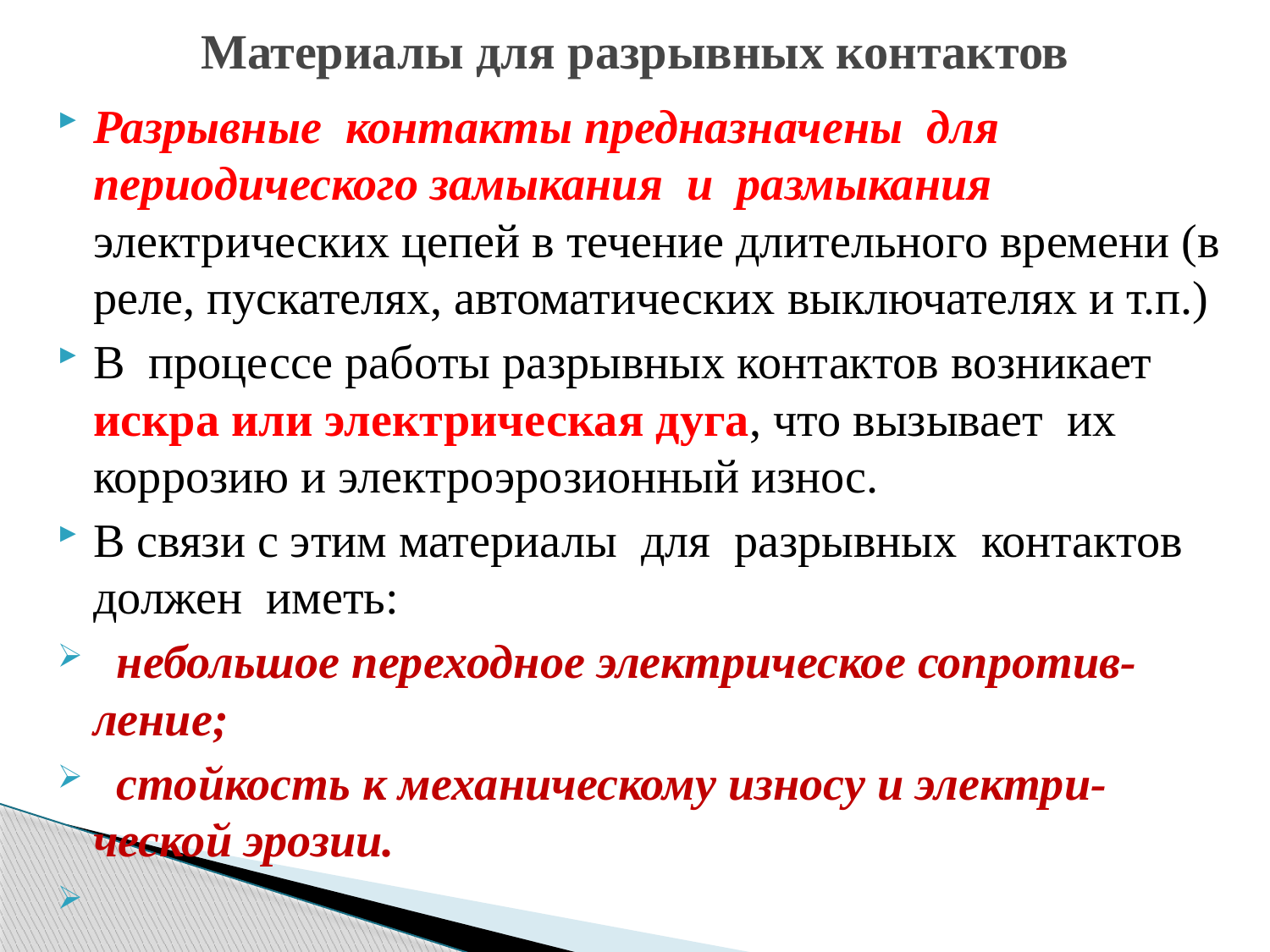

# Материалы для разрывных контактов
Разрывные  контакты предназначены  для  периодического замыкания  и  размыкания  электрических цепей в течение длительного времени (в реле, пускателях, автоматических выключателях и т.п.)
В  процессе работы разрывных контактов возникает искра или электрическая дуга, что вызывает  их коррозию и электроэрозионный износ.
В связи с этим материалы  для  разрывных  контактов  должен  иметь:
  небольшое переходное электрическое сопротив-ление;
  стойкость к механическому износу и электри-ческой эрозии.